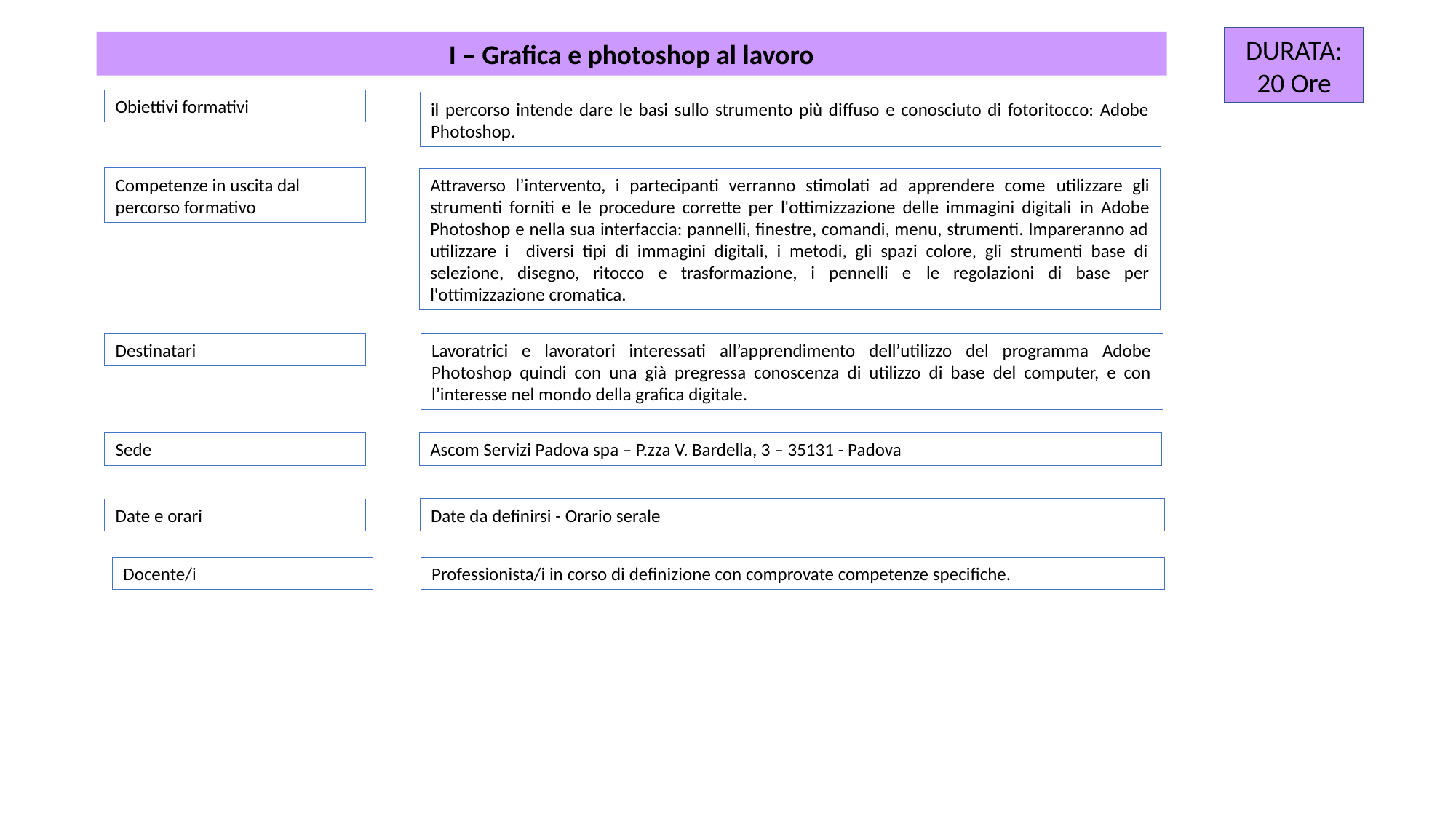

DURATA:
20 Ore
I – Grafica e photoshop al lavoro
Obiettivi formativi
il percorso intende dare le basi sullo strumento più diffuso e conosciuto di fotoritocco: Adobe Photoshop.
Competenze in uscita dal percorso formativo
Attraverso l’intervento, i partecipanti verranno stimolati ad apprendere come utilizzare gli strumenti forniti e le procedure corrette per l'ottimizzazione delle immagini digitali in Adobe Photoshop e nella sua interfaccia: pannelli, finestre, comandi, menu, strumenti. Impareranno ad utilizzare i  diversi tipi di immagini digitali, i metodi, gli spazi colore, gli strumenti base di selezione, disegno, ritocco e trasformazione, i pennelli e le regolazioni di base per l'ottimizzazione cromatica.
Destinatari
Lavoratrici e lavoratori interessati all’apprendimento dell’utilizzo del programma Adobe Photoshop quindi con una già pregressa conoscenza di utilizzo di base del computer, e con l’interesse nel mondo della grafica digitale.
Sede
Ascom Servizi Padova spa – P.zza V. Bardella, 3 – 35131 - Padova
Date da definirsi - Orario serale
Date e orari
Docente/i
Professionista/i in corso di definizione con comprovate competenze specifiche.